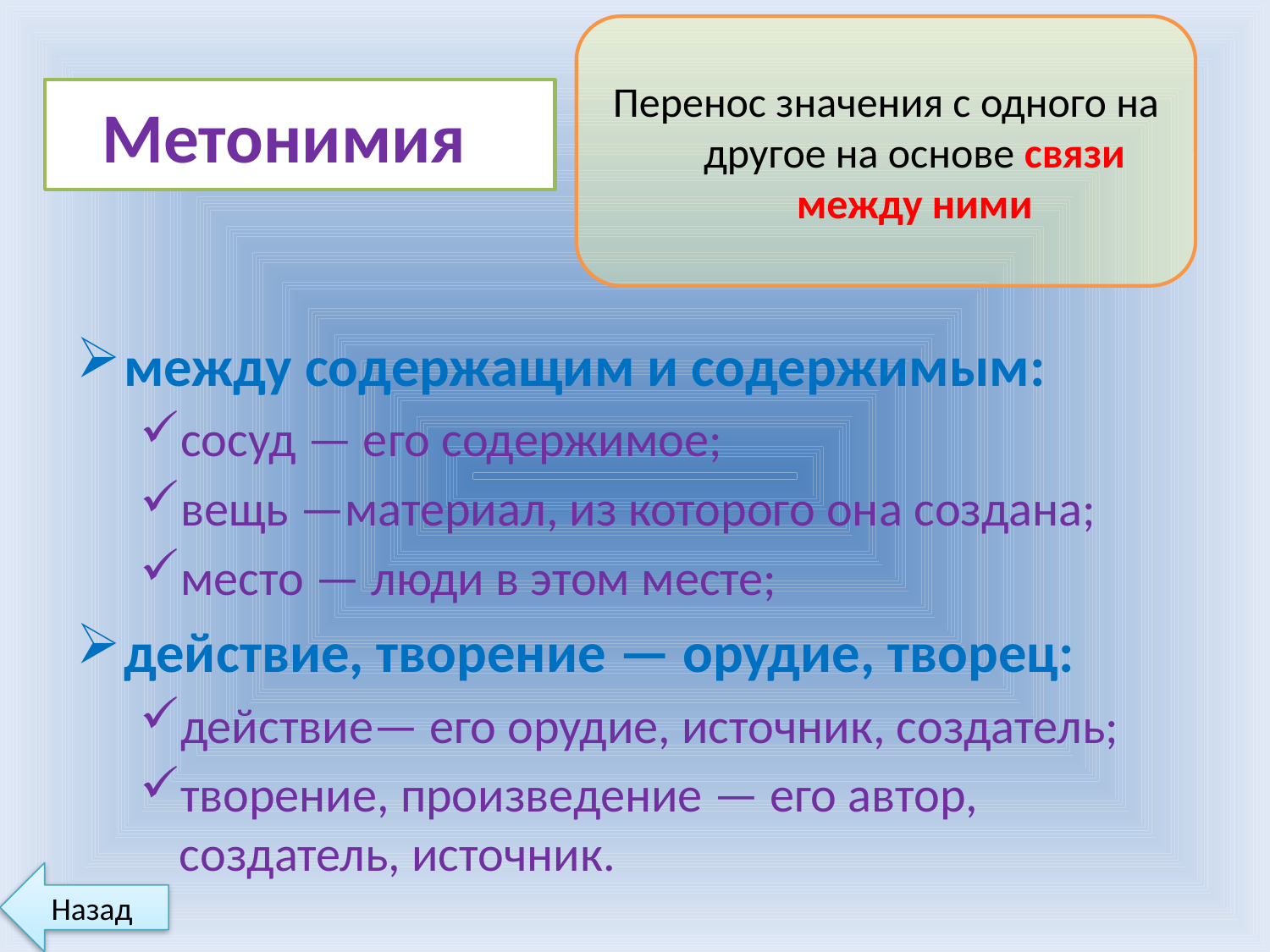

Перенос значения с одного на другое на основе связи между ними
Метонимия
между содержащим и содержимым:
сосуд — его содержимое;
вещь —материал, из которого она создана;
место — люди в этом месте;
действие, творение — орудие, творец:
действие— его орудие, источник, создатель;
творение, произведение — его автор, создатель, источник.

Назад